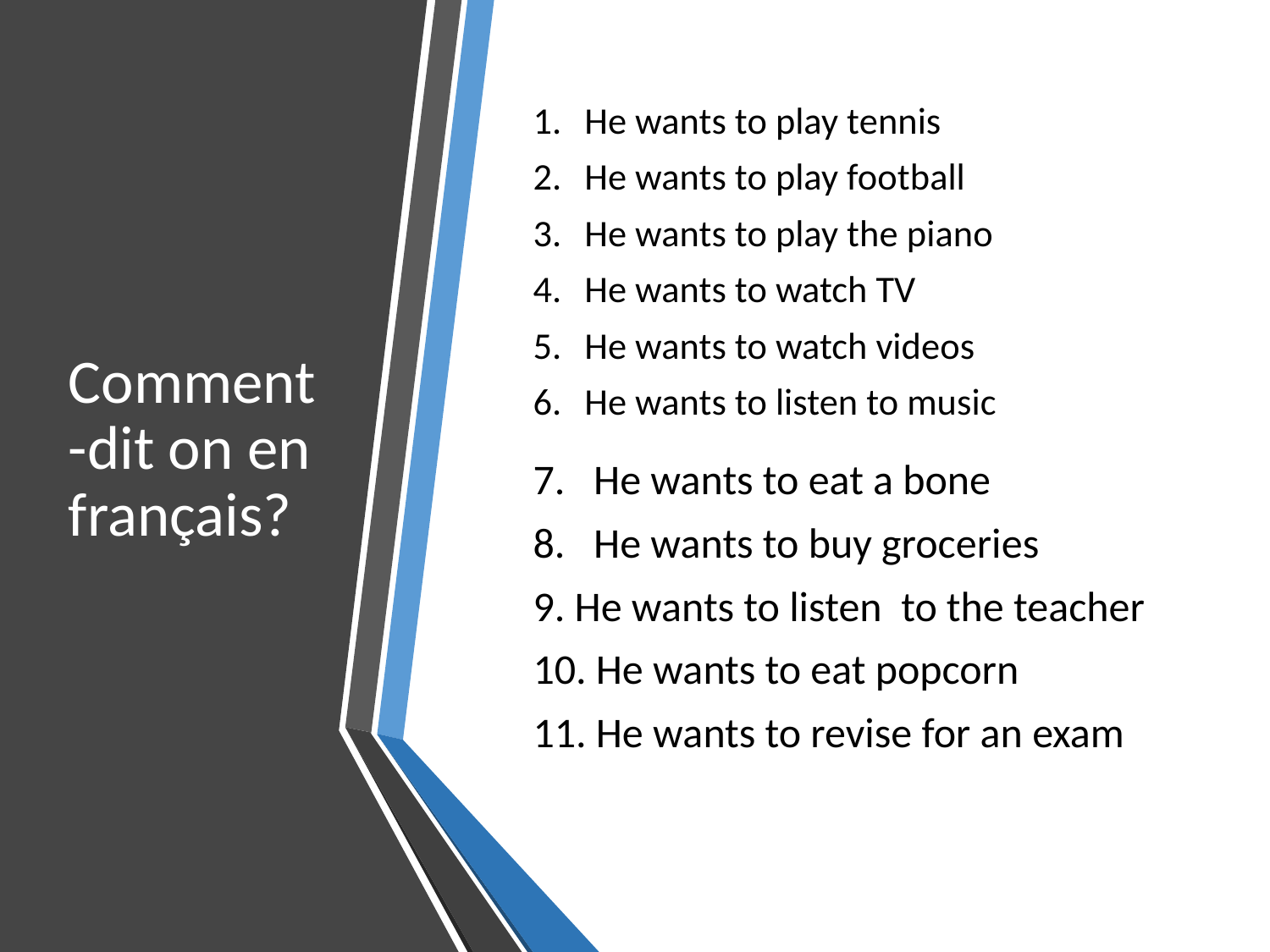

# Comment-dit on en français?
He wants to play tennis
He wants to play football
He wants to play the piano
He wants to watch TV
He wants to watch videos
He wants to listen to music

7.   He wants to eat a bone
8.   He wants to buy groceries
9. He wants to listen  to the teacher
10. He wants to eat popcorn
11. He wants to revise for an exam